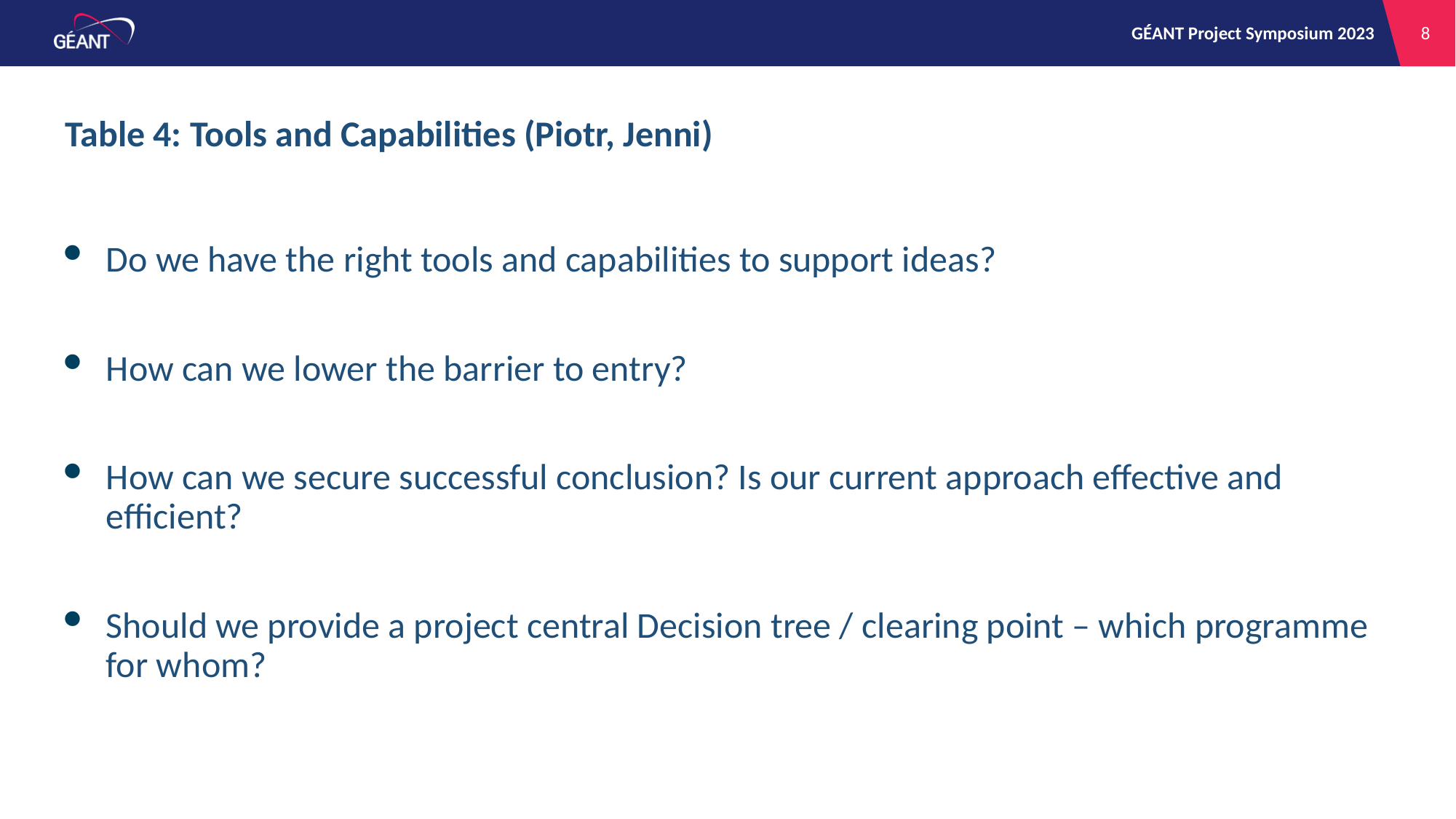

# Table 4: Tools and Capabilities (Piotr, Jenni)

Do we have the right tools and capabilities to support ideas?

How can we lower the barrier to entry?

How can we secure successful conclusion? Is our current approach effective and efficient?

Should we provide a project central Decision tree / clearing point – which programme for whom?